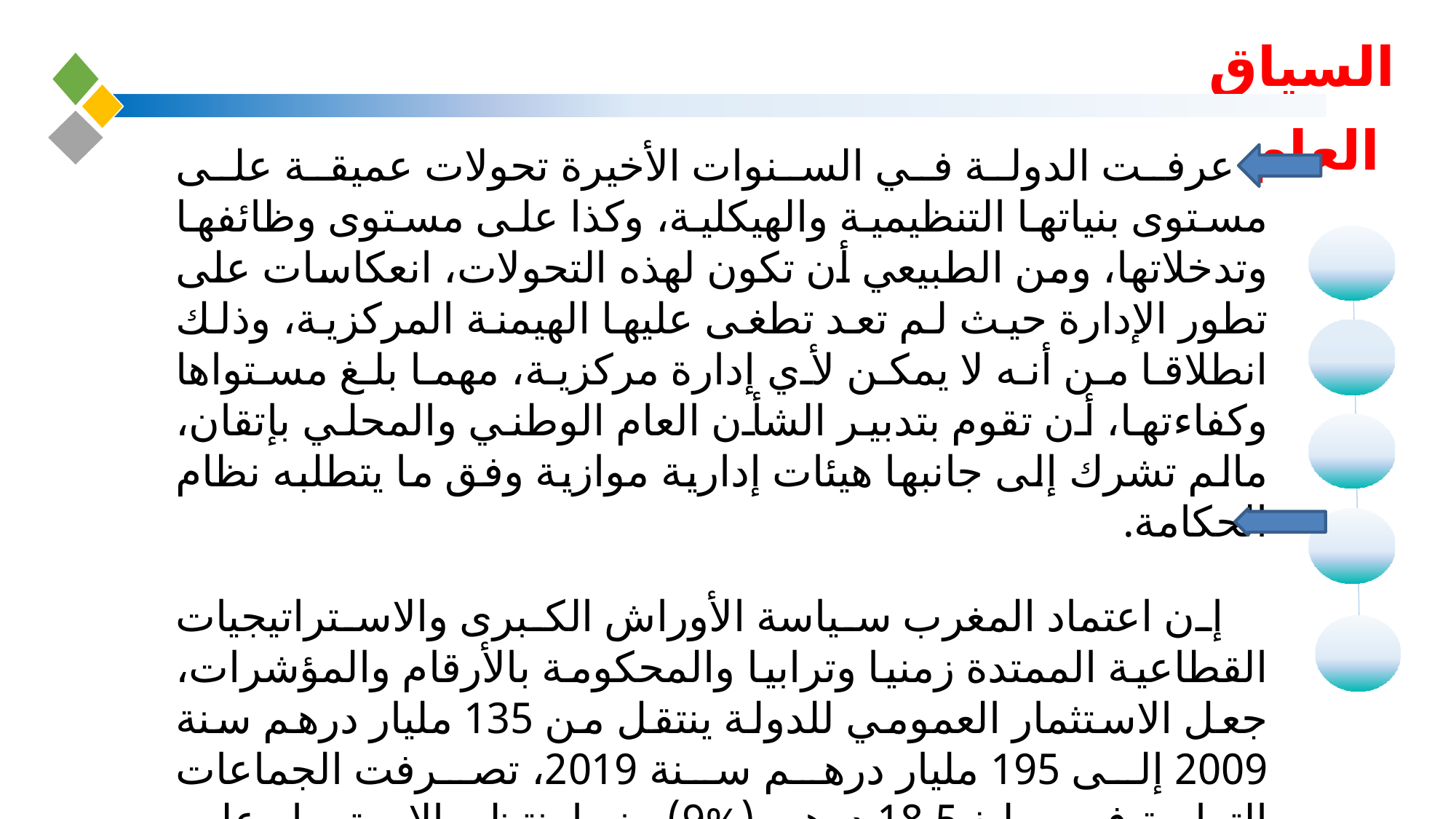

# السياق العام

   عرفت الدولة في السنوات الأخيرة تحولات عميقة على مستوى بنياتها التنظيمية والهيكلية، وكذا على مستوى وظائفها وتدخلاتها، ومن الطبيعي أن تكون لهذه التحولات، انعكاسات على تطور الإدارة حيث لم تعد تطغى عليها الهيمنة المركزية، وذلك انطلاقا من أنه لا يمكن لأي إدارة مركزية، مهما بلغ مستواها وكفاءتها، أن تقوم بتدبير الشأن العام الوطني والمحلي بإتقان، مالم تشرك إلى جانبها هيئات إدارية موازية وفق ما يتطلبه نظام الحكامة.
    إن اعتماد المغرب سياسة الأوراش الكبرى والاستراتيجيات القطاعية الممتدة زمنيا وترابيا والمحكومة بالأرقام والمؤشرات، جعل الاستثمار العمومي للدولة ينتقل من 135 مليار درهم سنة 2009 إلى 195 مليار درهم سنة 2019، تصرفت الجماعات الترابية في مبلغ 18.5 درهم (%9) بينما ينتظر الاستمرار على نفس الوثيرة مع زيادة بسيطة في سنة 2020 إذ يتوقع تعبئة 198 مليار درهم بما فيه 19.5 مليار درهم للجماعات الترابية.

2